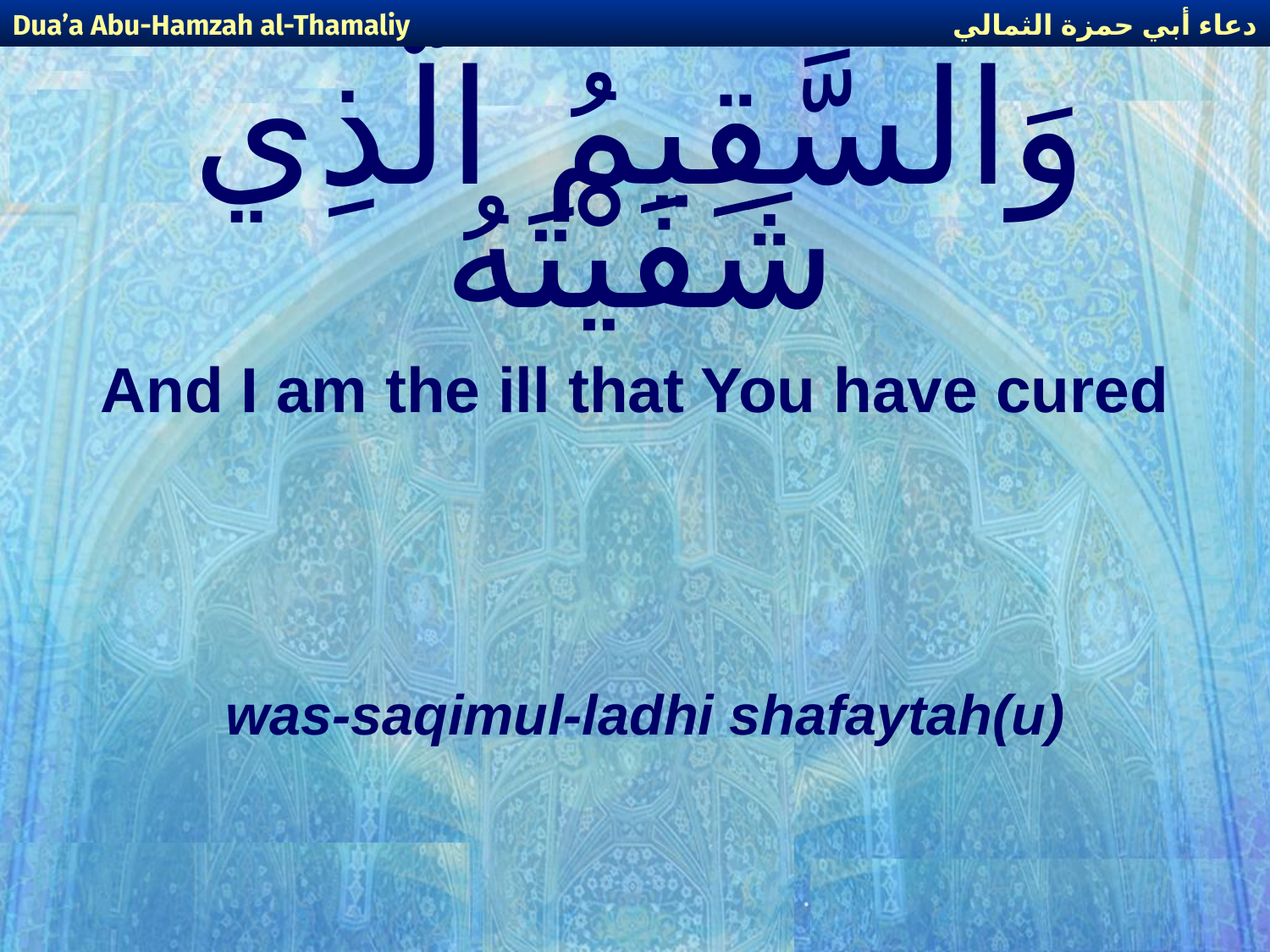

دعاء أبي حمزة الثمالي
Dua’a Abu-Hamzah al-Thamaliy
# وَالسَّقِيمُ الَّذِي شَفَيْتَهُ
And I am the ill that You have cured
was-saqimul-ladhi shafaytah(u)